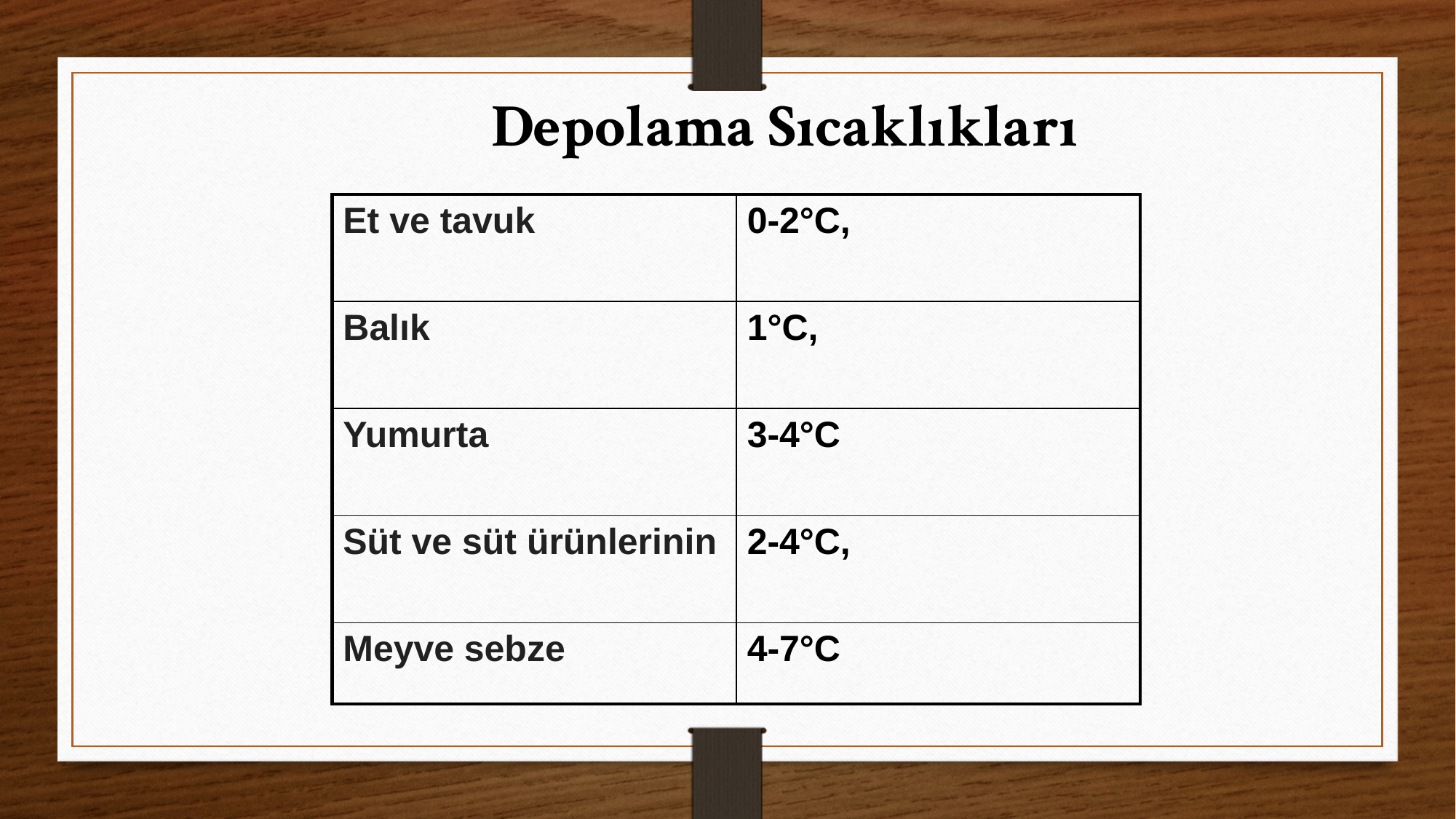

# Depolama Sıcaklıkları
| Et ve tavuk | 0-2°C, |
| --- | --- |
| Balık | 1°C, |
| Yumurta | 3-4°C |
| Süt ve süt ürünlerinin | 2-4°C, |
| Meyve sebze | 4-7°C |